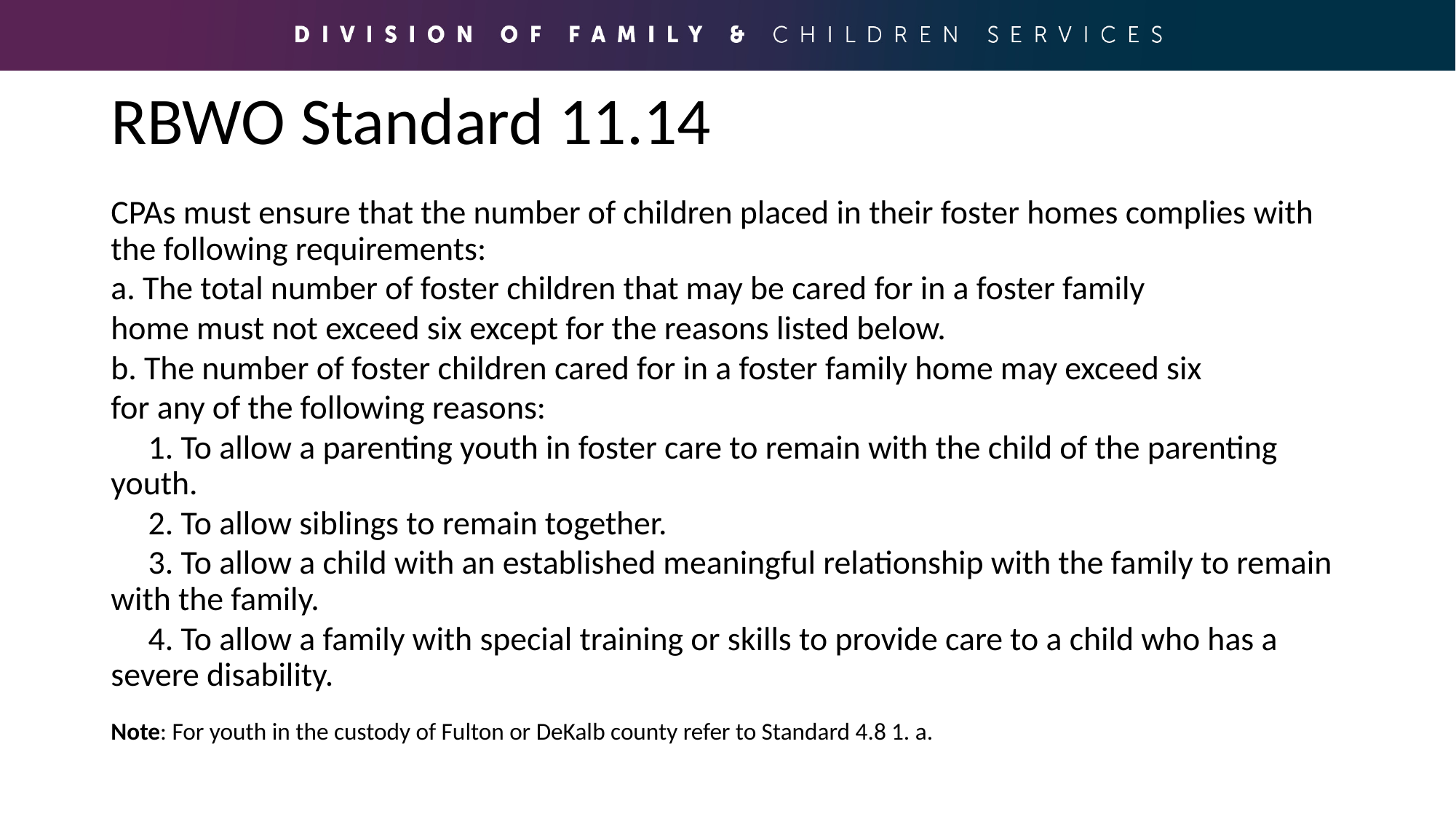

# RBWO Standard 11.14
CPAs must ensure that the number of children placed in their foster homes complies with the following requirements:
a. The total number of foster children that may be cared for in a foster family
home must not exceed six except for the reasons listed below.
b. The number of foster children cared for in a foster family home may exceed six
for any of the following reasons:
     1. To allow a parenting youth in foster care to remain with the child of the parenting youth.
     2. To allow siblings to remain together.
     3. To allow a child with an established meaningful relationship with the family to remain with the family.
     4. To allow a family with special training or skills to provide care to a child who has a severe disability.

Note: For youth in the custody of Fulton or DeKalb county refer to Standard 4.8 1. a.